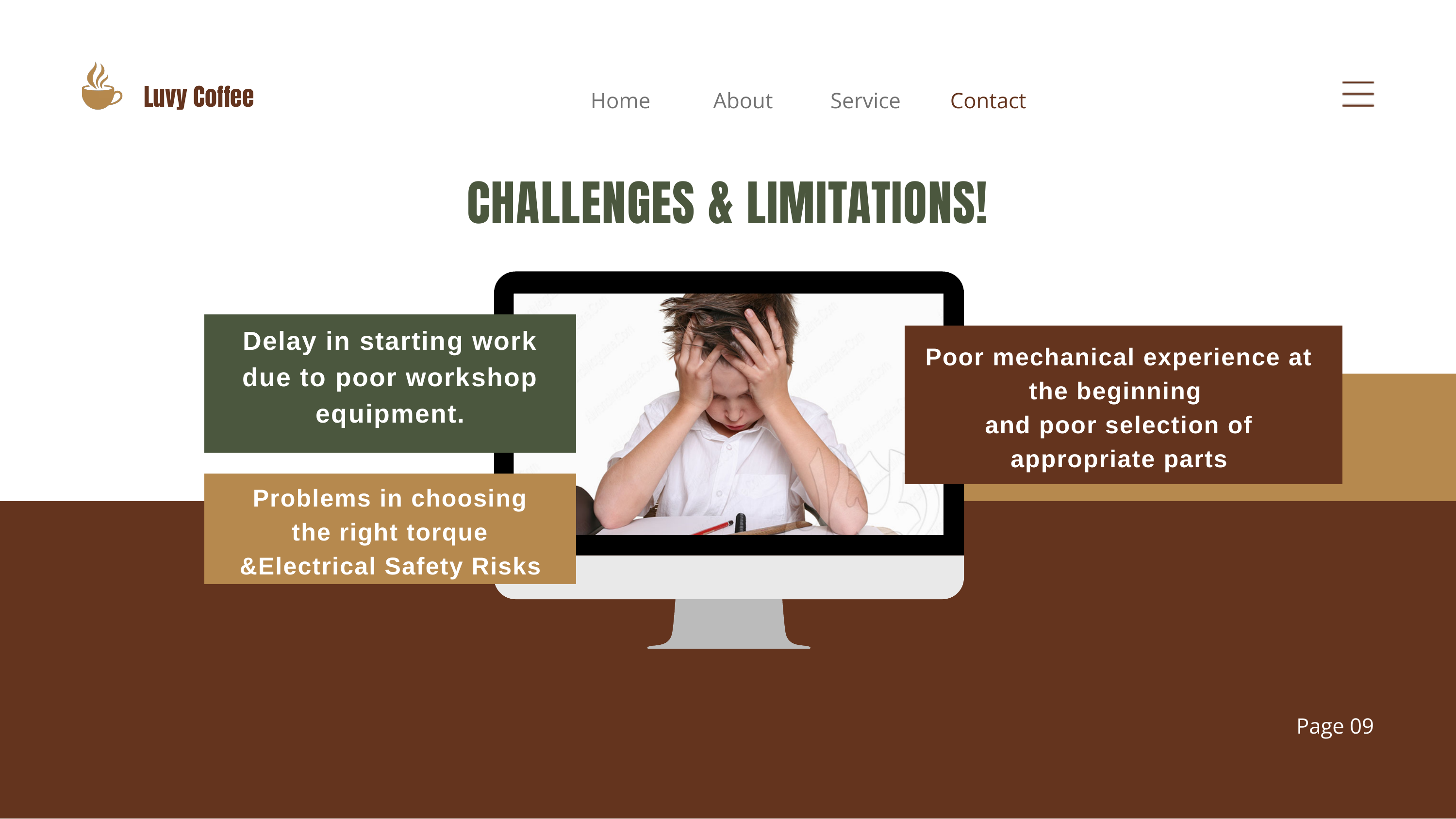

Luvy Coffee

Home
About
Service
Contact
CHALLENGES & LIMITATIONS!

Delay in starting work due to poor workshop equipment.

Poor mechanical experience at the beginning
and poor selection of appropriate parts

Problems in choosing the right torque &Electrical Safety Risks

Page 09